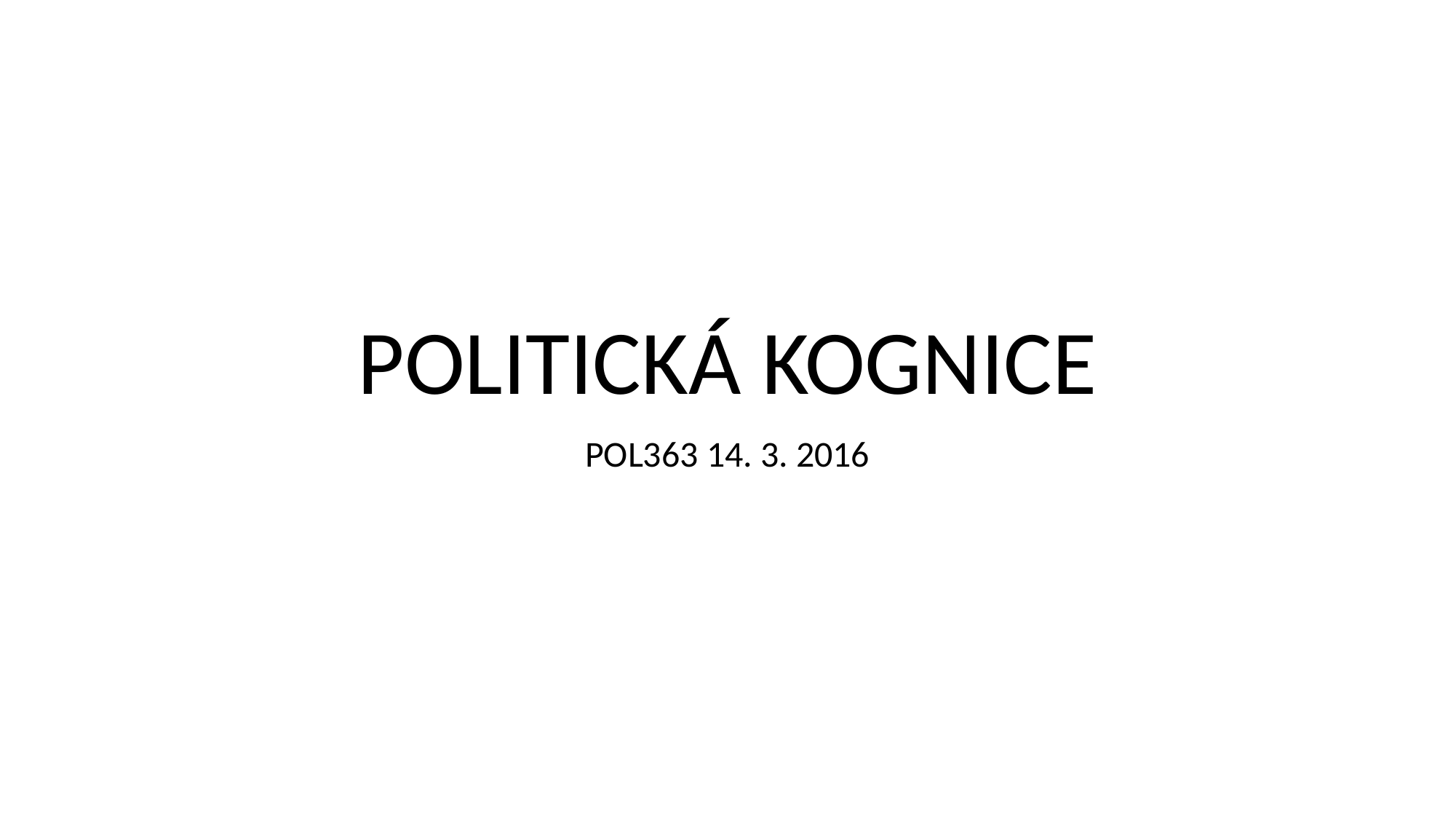

# POLITICKÁ KOGNICE
POL363 14. 3. 2016